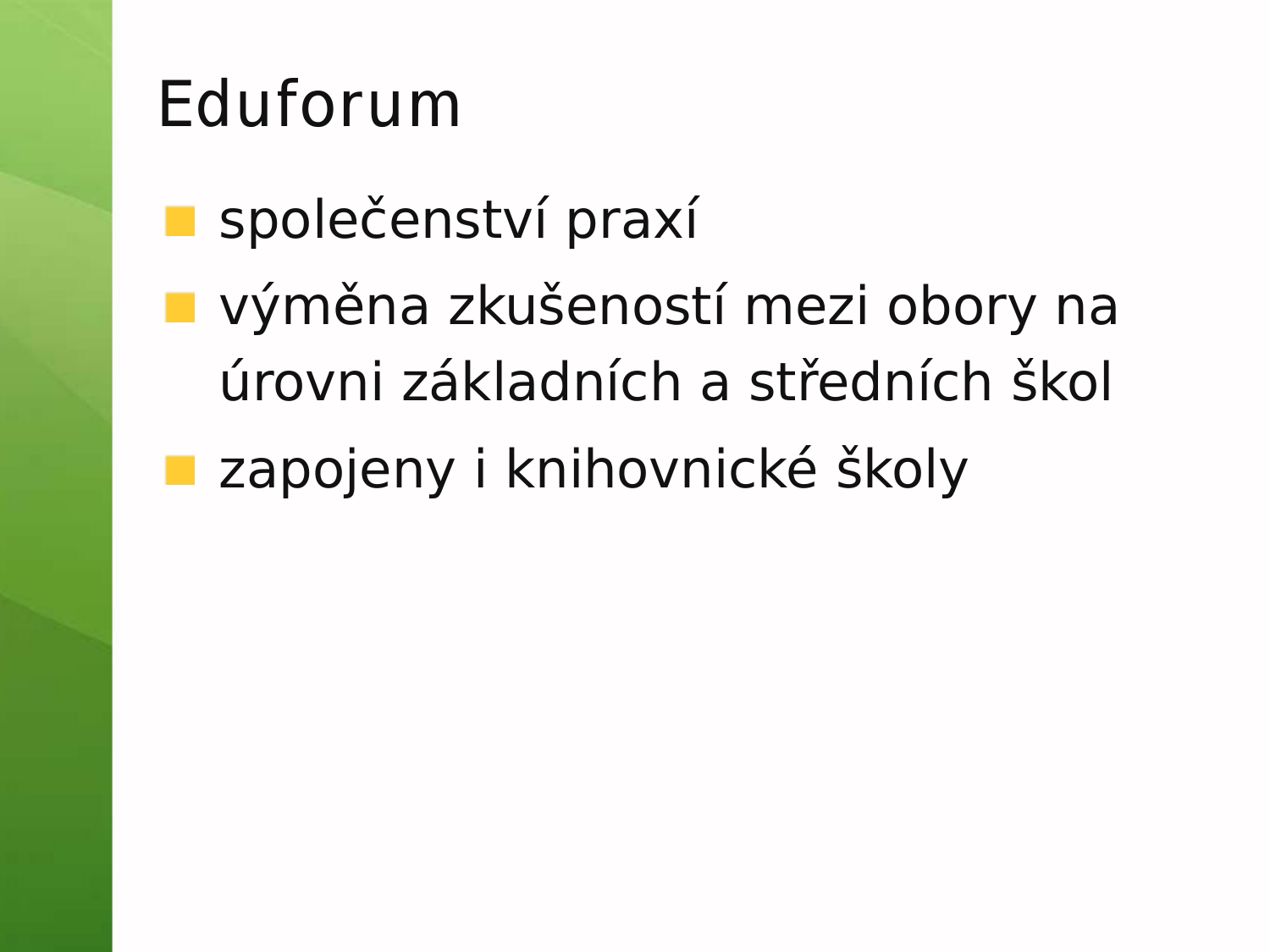

# Eduforum
společenství praxí
výměna zkušeností mezi obory na úrovni základních a středních škol
zapojeny i knihovnické školy